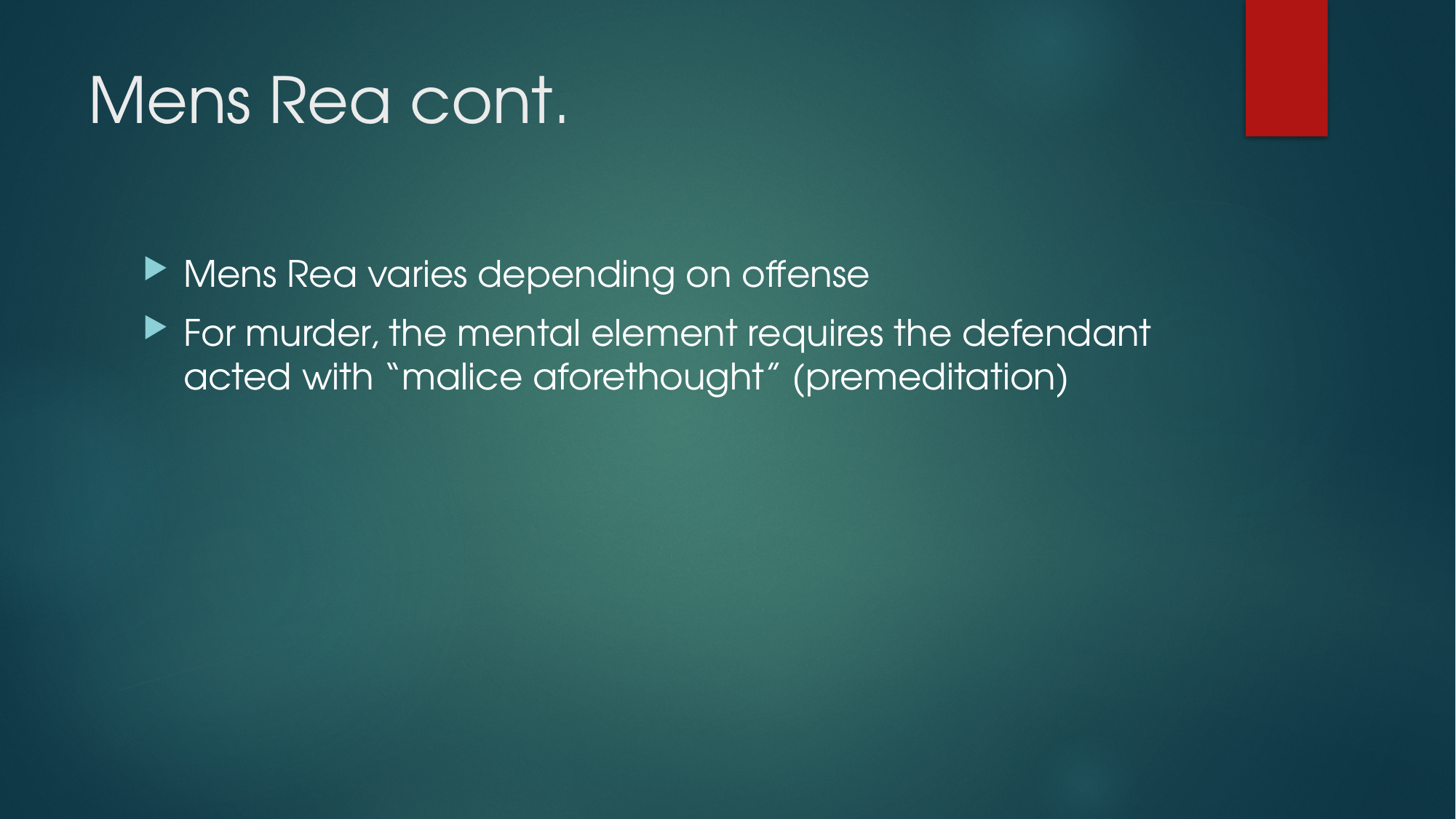

# Mens Rea cont.
Mens Rea varies depending on offense
For murder, the mental element requires the defendant acted with “malice aforethought” (premeditation)